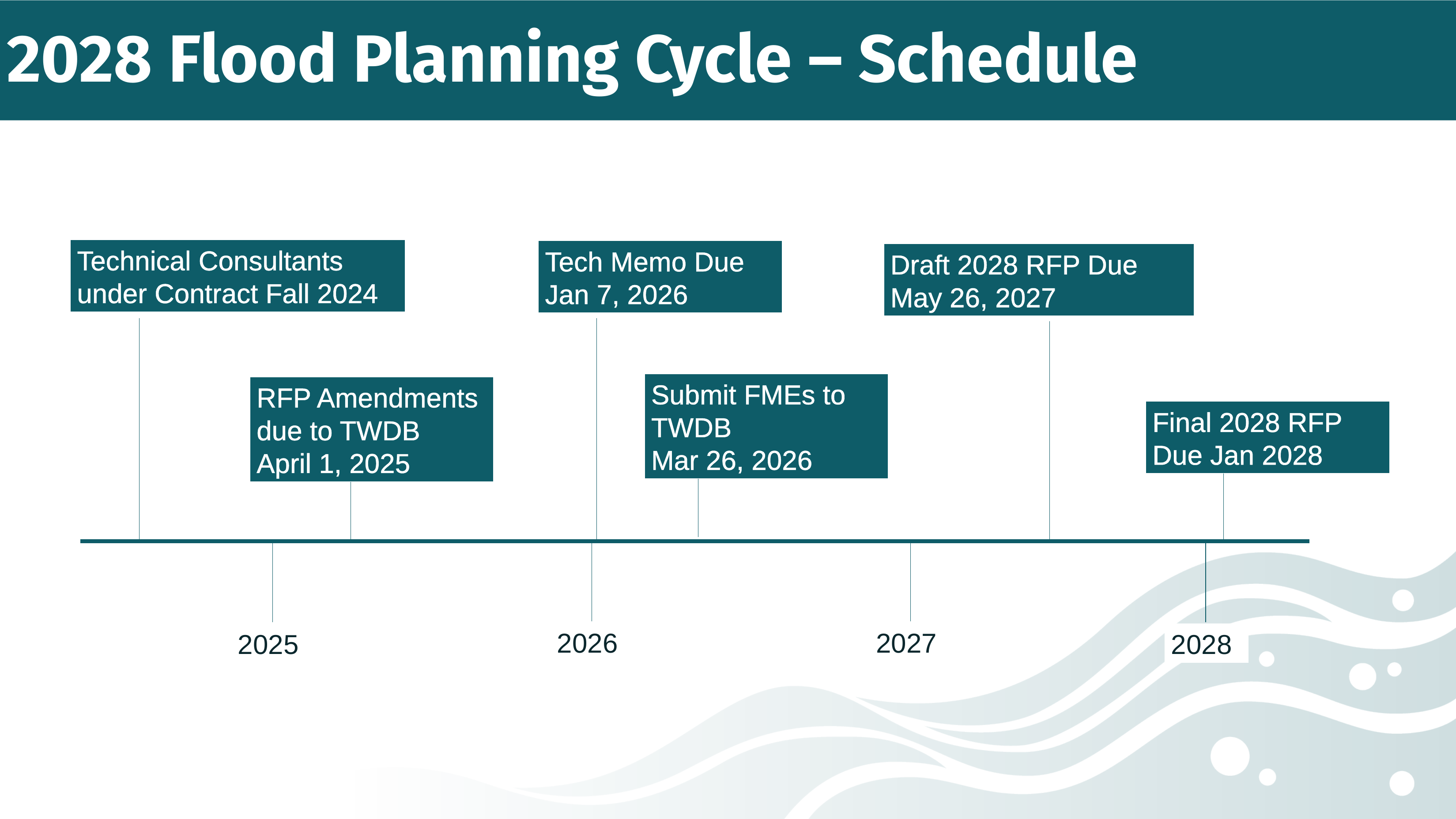

# 2028 Flood Planning Cycle – Schedule
Technical Consultants under Contract Fall 2024
Tech Memo Due Jan 7, 2026
Draft 2028 RFP Due
May 26, 2027
Submit FMEs to TWDB
Mar 26, 2026
RFP Amendments due to TWDB
April 1, 2025
Final 2028 RFP Due Jan 2028
2026
2027
2025
2028